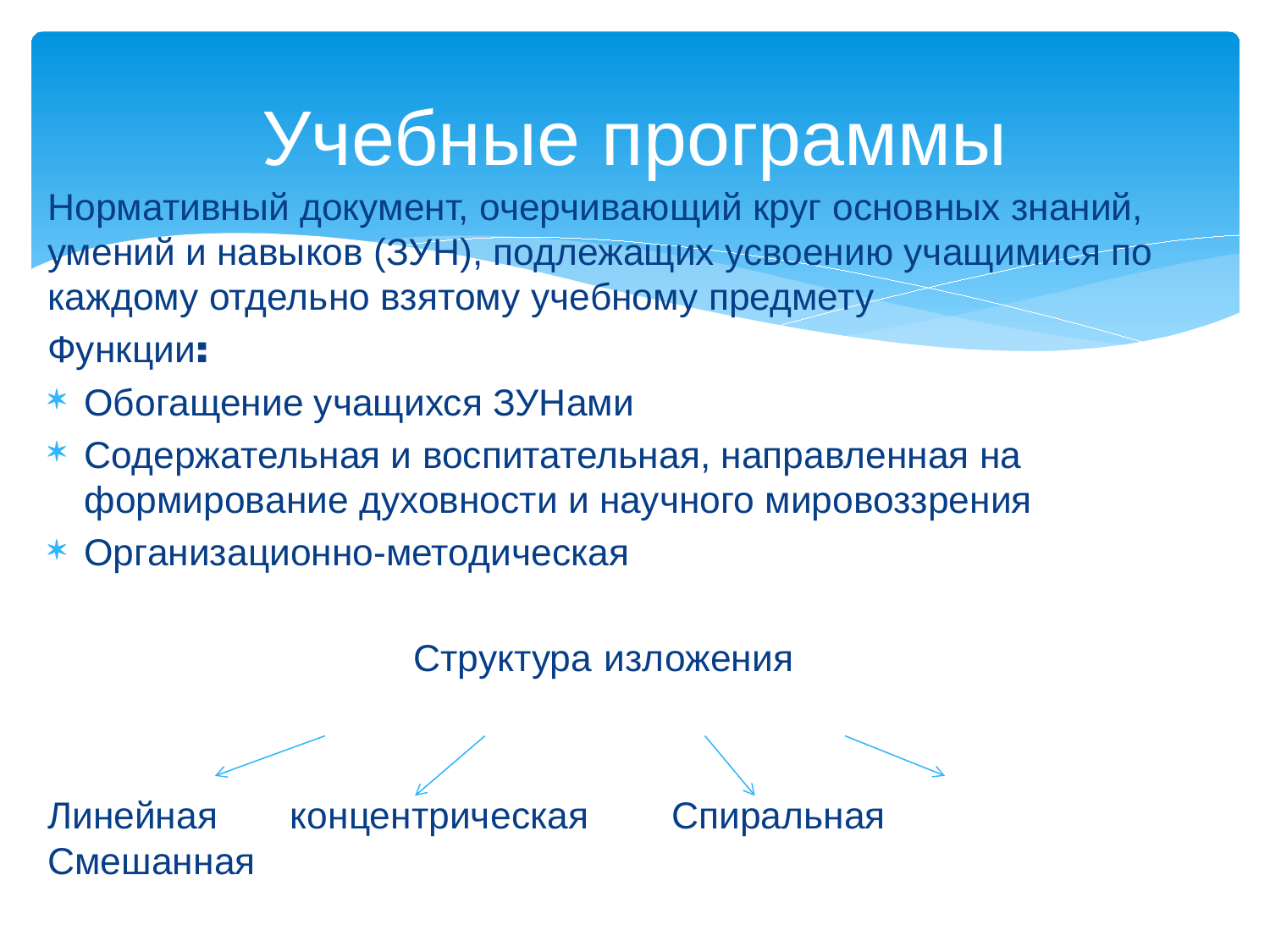

# Учебные программы
Нормативный документ, очерчивающий круг основных знаний, умений и навыков (ЗУН), подлежащих усвоению учащимися по каждому отдельно взятому учебному предмету
Функции:
Обогащение учащихся ЗУНами
Содержательная и воспитательная, направленная на формирование духовности и научного мировоззрения
Организационно-методическая

Структура изложения

Линейная       концентрическая        Спиральная           Смешанная